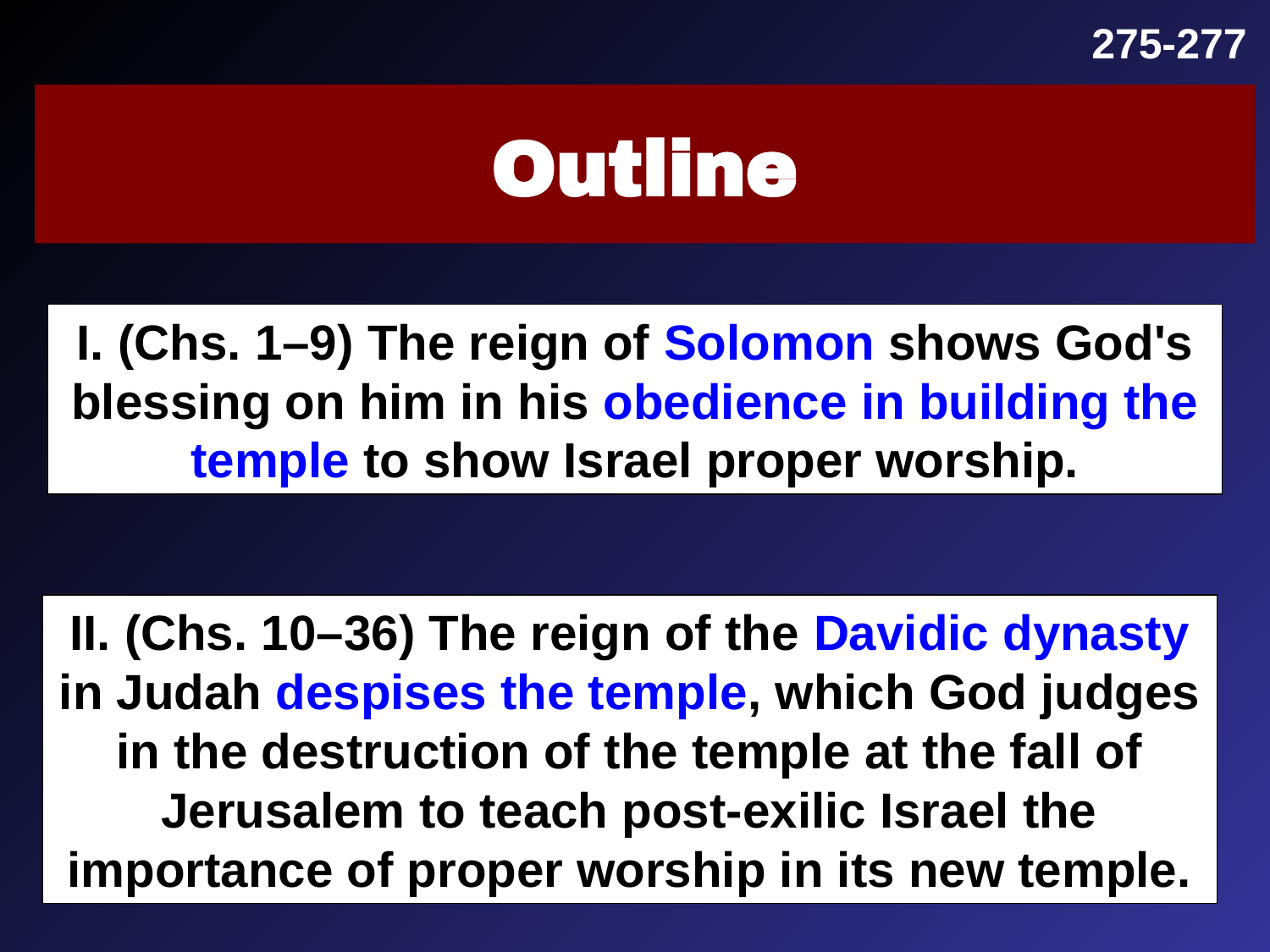

275-277
# Outline
I. (Chs. 1–9) The reign of Solomon shows God's blessing on him in his obedience in building the temple to show Israel proper worship.
II. (Chs. 10–36) The reign of the Davidic dynasty in Judah despises the temple, which God judges in the destruction of the temple at the fall of Jerusalem to teach post-exilic Israel the importance of proper worship in its new temple.